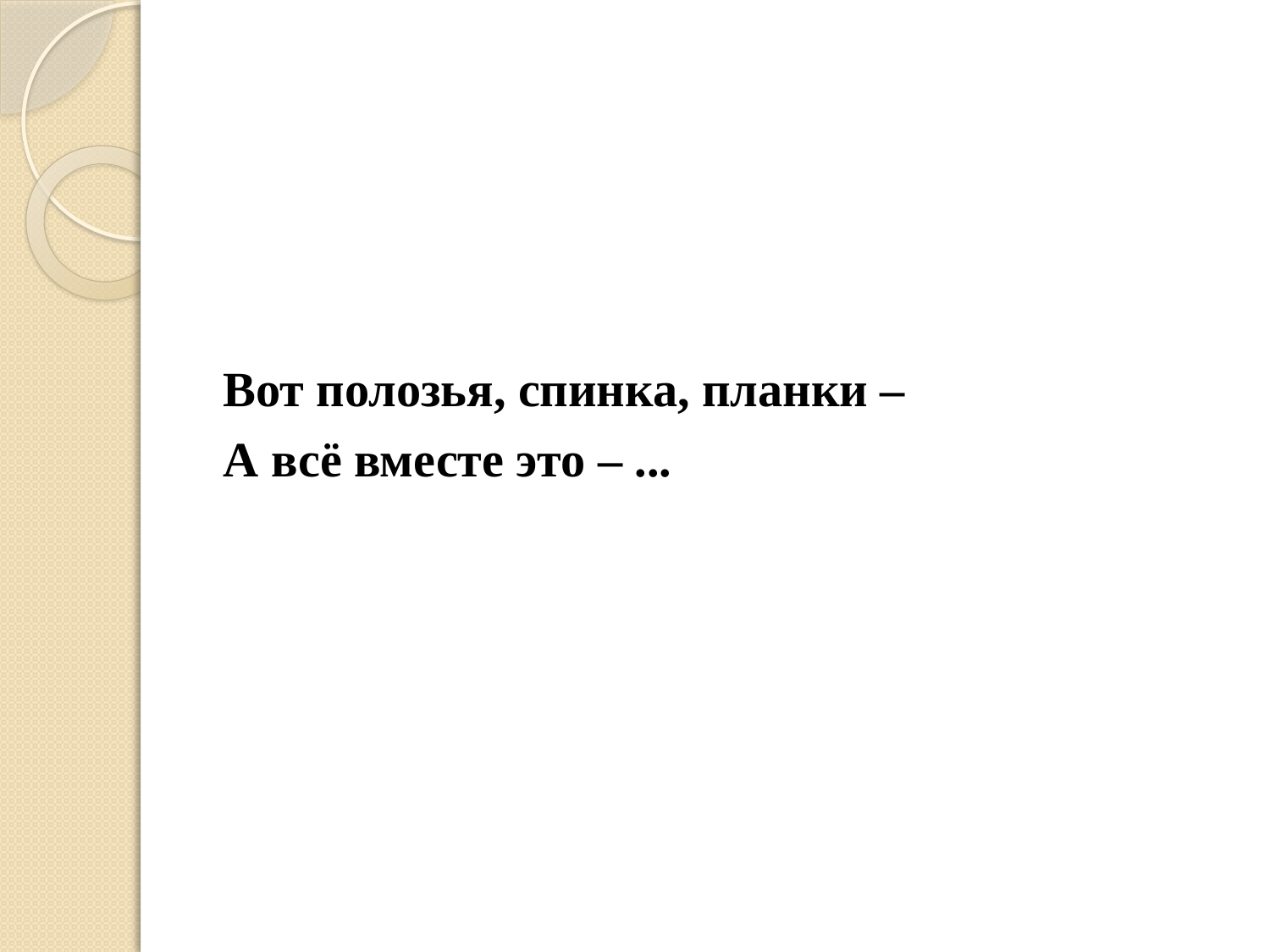

#

Вот полозья, спинка, планки –
А всё вместе это – ...